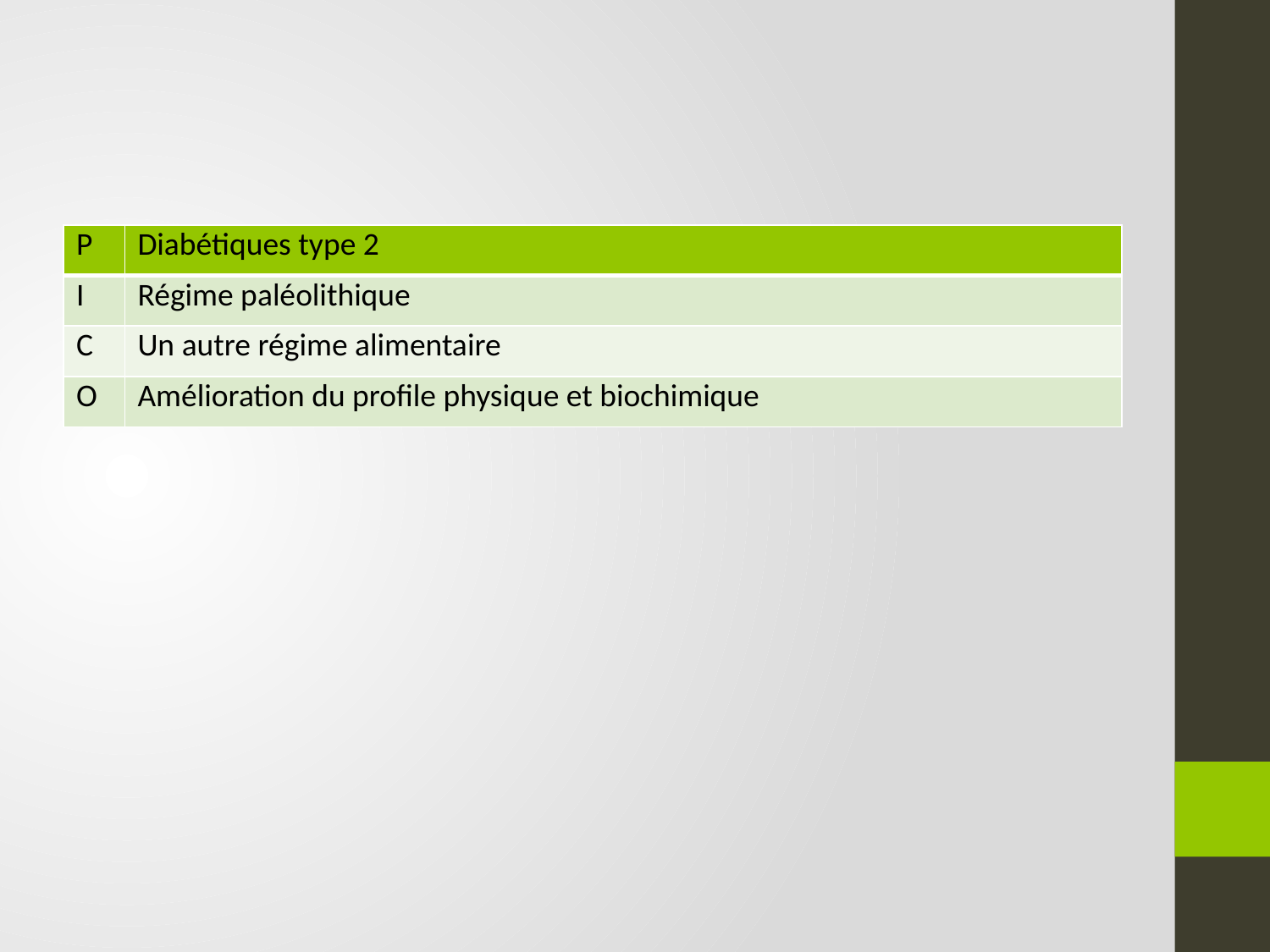

#
| P | Diabétiques type 2 |
| --- | --- |
| I | Régime paléolithique |
| C | Un autre régime alimentaire |
| O | Amélioration du profile physique et biochimique |